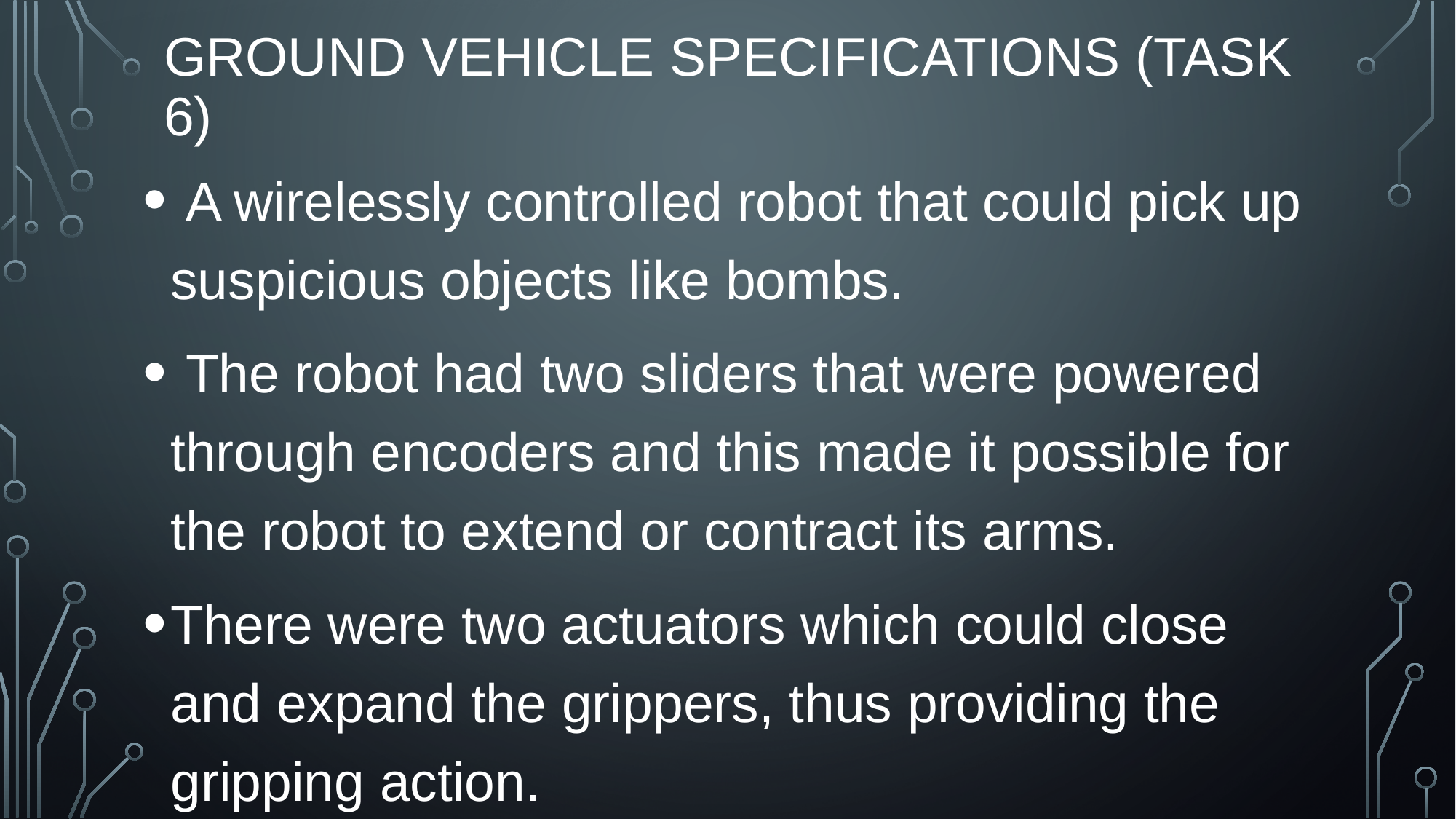

# Ground vehicle specifications (task 6)
 A wirelessly controlled robot that could pick up suspicious objects like bombs.
 The robot had two sliders that were powered through encoders and this made it possible for the robot to extend or contract its arms.
There were two actuators which could close and expand the grippers, thus providing the gripping action.